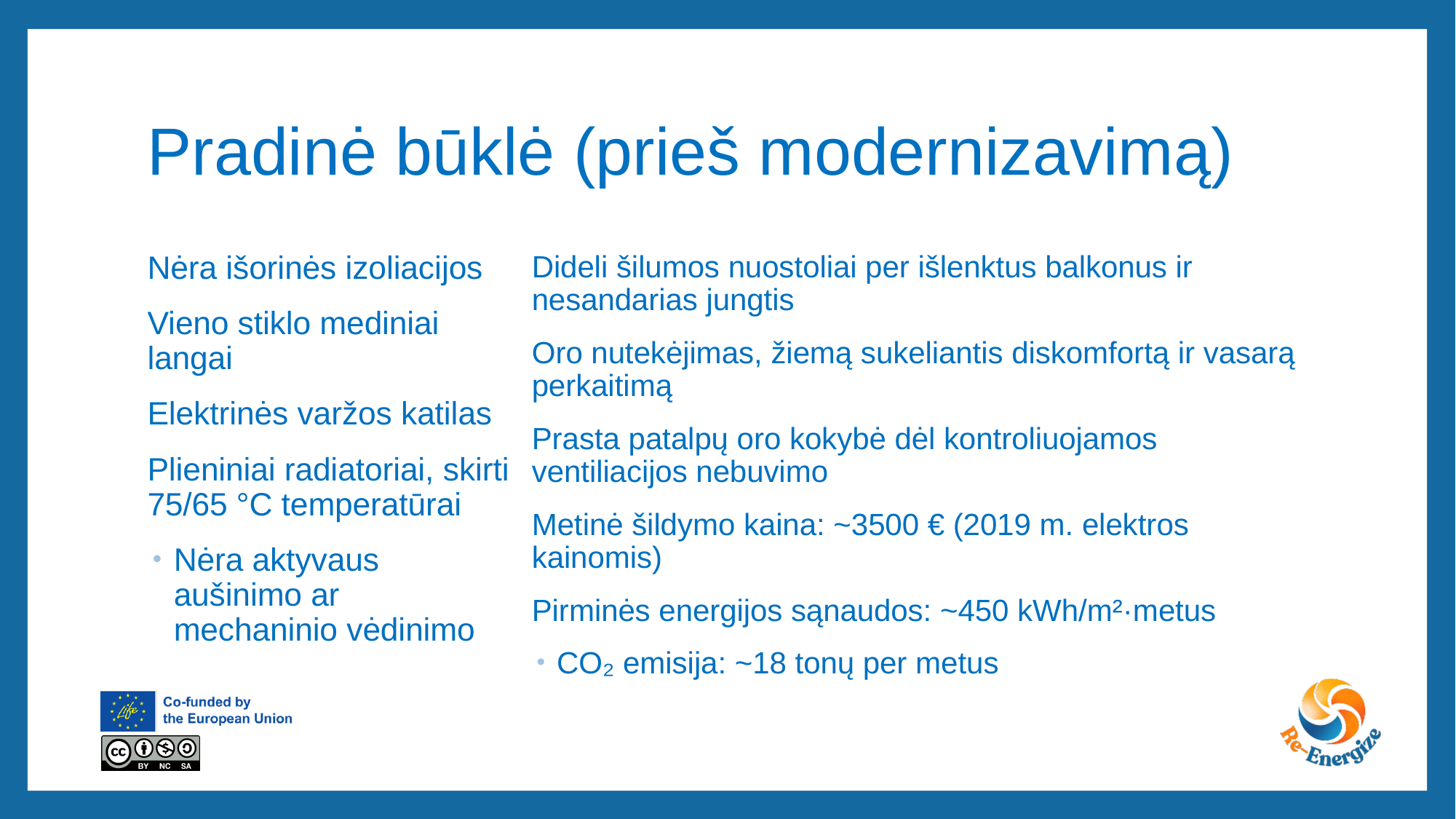

# Pradinė būklė (prieš modernizavimą)
Nėra išorinės izoliacijos
Vieno stiklo mediniai langai
Elektrinės varžos katilas
Plieniniai radiatoriai, skirti 75/65 °C temperatūrai
Nėra aktyvaus aušinimo ar mechaninio vėdinimo
Dideli šilumos nuostoliai per išlenktus balkonus ir nesandarias jungtis
Oro nutekėjimas, žiemą sukeliantis diskomfortą ir vasarą perkaitimą
Prasta patalpų oro kokybė dėl kontroliuojamos ventiliacijos nebuvimo
Metinė šildymo kaina: ~3500 € (2019 m. elektros kainomis)
Pirminės energijos sąnaudos: ~450 kWh/m²·metus
CO₂ emisija: ~18 tonų per metus